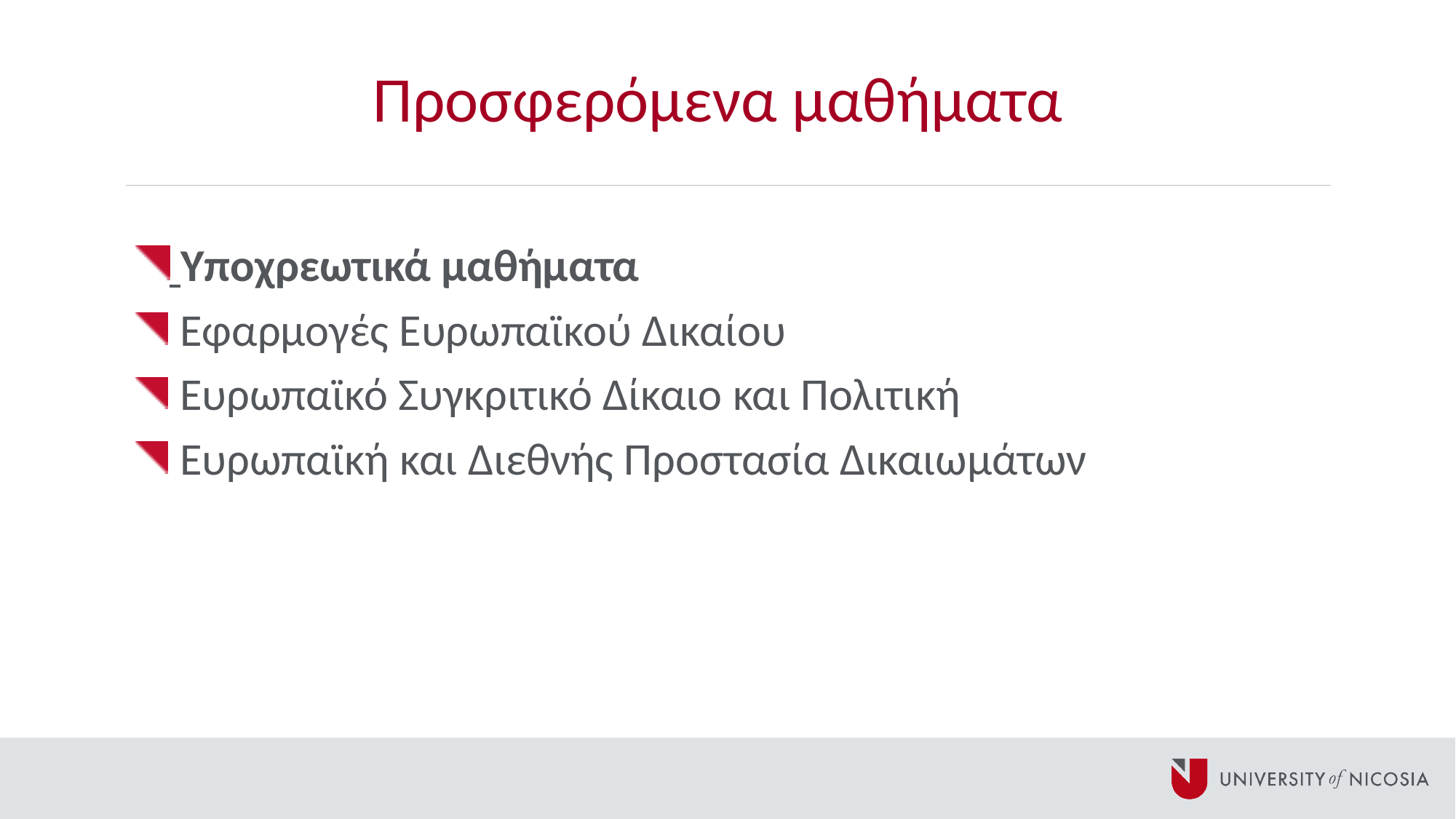

# Προσφερόμενα μαθήματα
 Υποχρεωτικά μαθήματα
 Εφαρμογές Ευρωπαϊκού Δικαίου
 Ευρωπαϊκό Συγκριτικό Δίκαιο και Πολιτική
 Ευρωπαϊκή και Διεθνής Προστασία Δικαιωμάτων